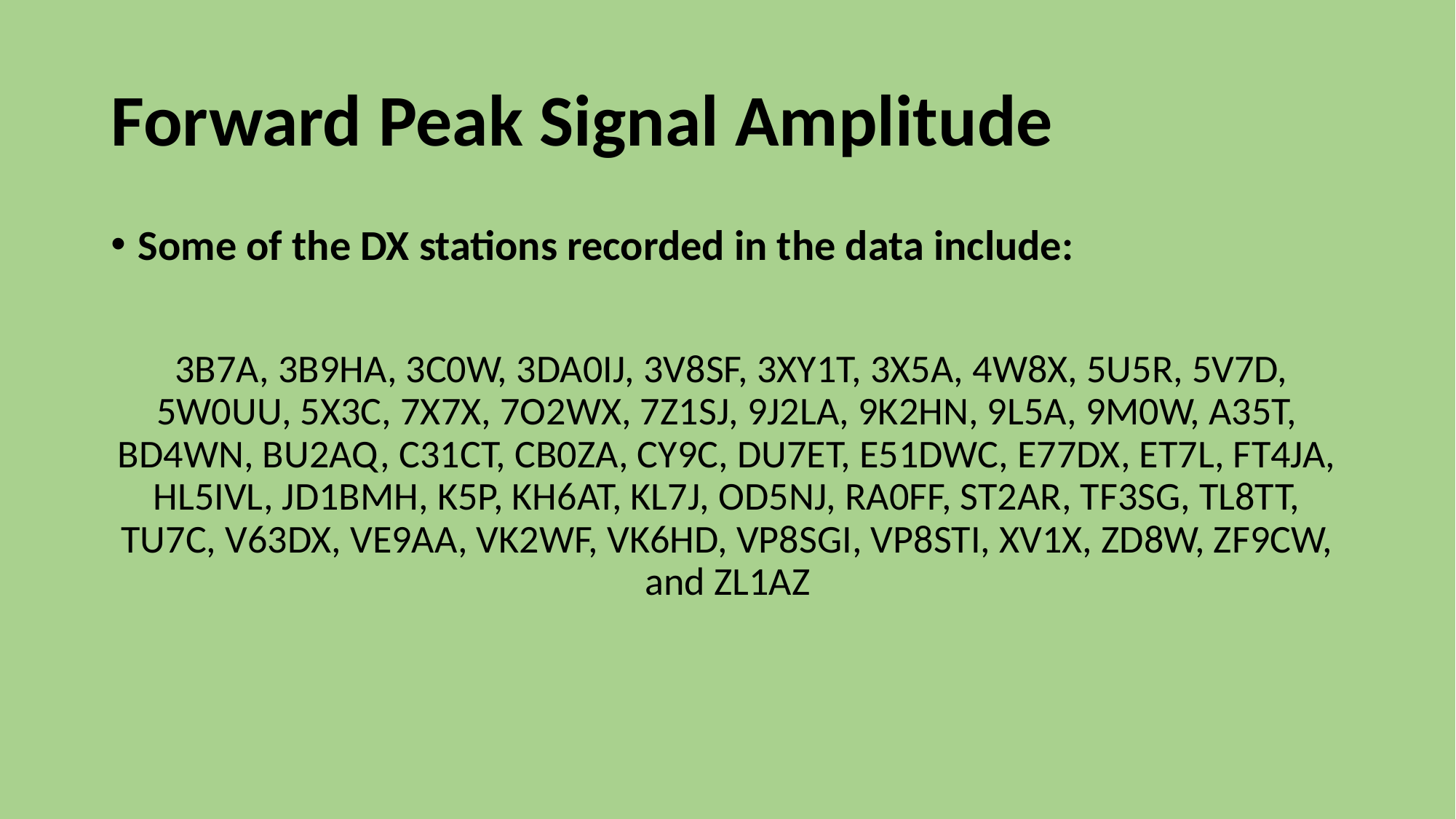

# Forward Peak Signal Amplitude
Some of the DX stations recorded in the data include:

 3B7A, 3B9HA, 3C0W, 3DA0IJ, 3V8SF, 3XY1T, 3X5A, 4W8X, 5U5R, 5V7D, 5W0UU, 5X3C, 7X7X, 7O2WX, 7Z1SJ, 9J2LA, 9K2HN, 9L5A, 9M0W, A35T, BD4WN, BU2AQ, C31CT, CB0ZA, CY9C, DU7ET, E51DWC, E77DX, ET7L, FT4JA, HL5IVL, JD1BMH, K5P, KH6AT, KL7J, OD5NJ, RA0FF, ST2AR, TF3SG, TL8TT, TU7C, V63DX, VE9AA, VK2WF, VK6HD, VP8SGI, VP8STI, XV1X, ZD8W, ZF9CW, and ZL1AZ